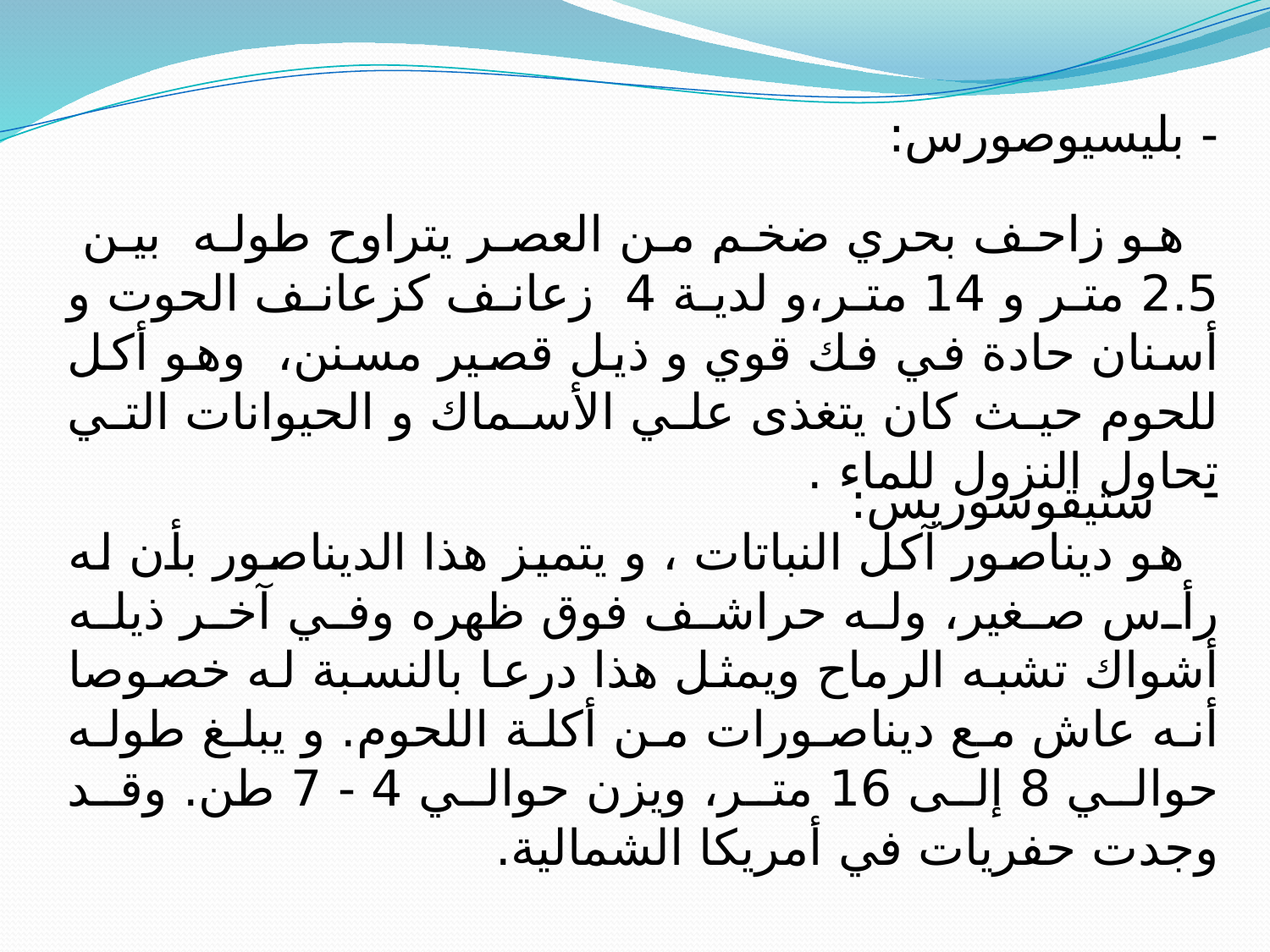

- بليسيوصورس:
هو زاحف بحري ضخم من العصر يتراوح طوله  بين  2.5 متر و 14 متر،و لدية 4  زعانف كزعانف الحوت و أسنان حادة في فك قوي و ذيل قصير مسنن،  وهو أكل للحوم حيث كان يتغذى علي الأسماك و الحيوانات التي تحاول النزول للماء .

ستيقوسوريس:

هو ديناصور آكل النباتات ، و يتميز هذا الديناصور بأن له رأس صغير، وله حراشف فوق ظهره وفي آخر ذيله أشواك تشبه الرماح ويمثل هذا درعا بالنسبة له خصوصا أنه عاش مع ديناصورات من أكلة اللحوم. و يبلغ طوله حوالي 8 إلى 16 متر، ويزن حوالي 4 - 7 طن. وقد وجدت حفريات في أمريكا الشمالية.